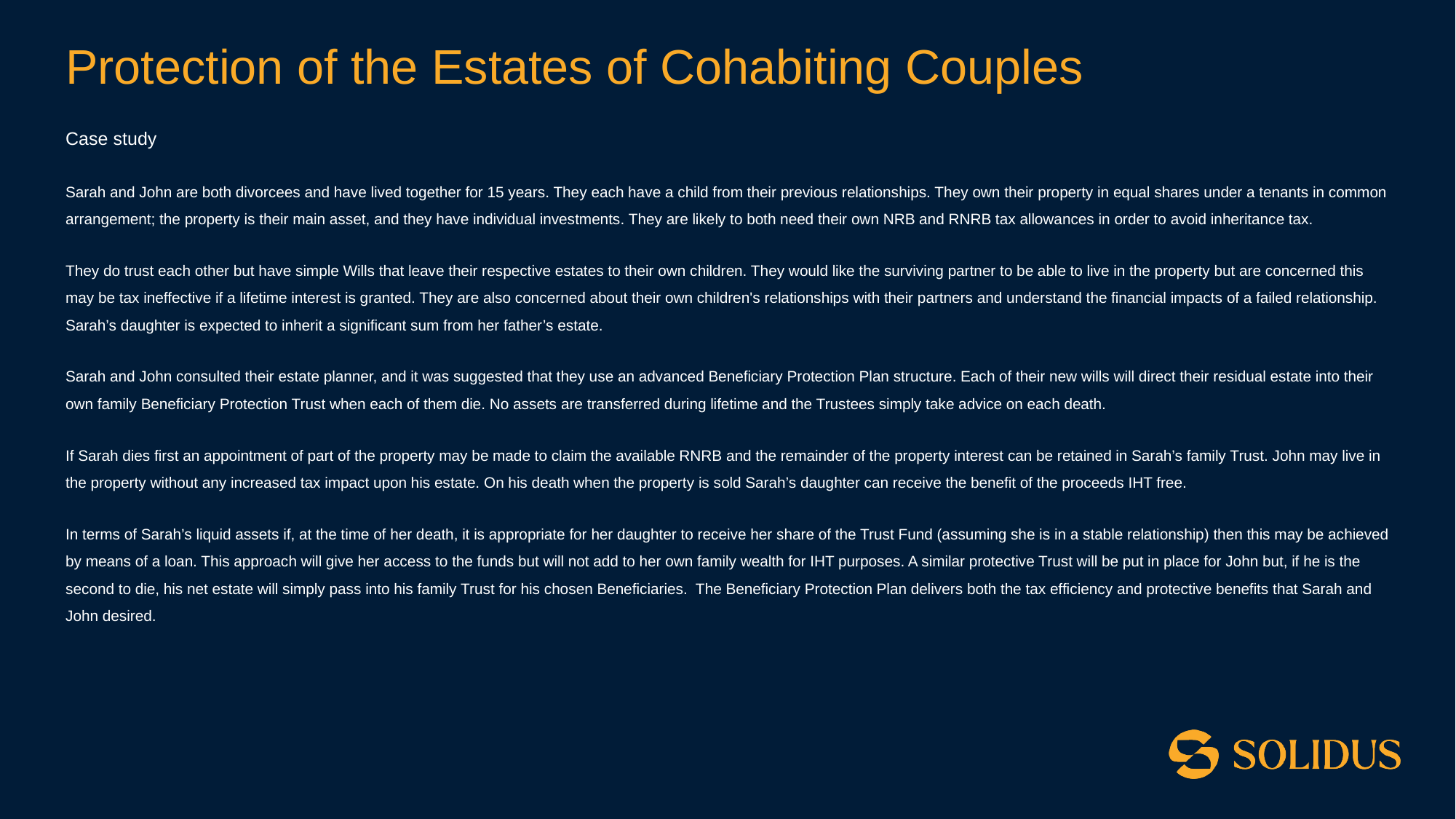

# Protection of the Estates of Cohabiting Couples
Case study
Sarah and John are both divorcees and have lived together for 15 years. They each have a child from their previous relationships. They own their property in equal shares under a tenants in common arrangement; the property is their main asset, and they have individual investments. They are likely to both need their own NRB and RNRB tax allowances in order to avoid inheritance tax.
They do trust each other but have simple Wills that leave their respective estates to their own children. They would like the surviving partner to be able to live in the property but are concerned this may be tax ineffective if a lifetime interest is granted. They are also concerned about their own children's relationships with their partners and understand the financial impacts of a failed relationship.  Sarah’s daughter is expected to inherit a significant sum from her father’s estate.
Sarah and John consulted their estate planner, and it was suggested that they use an advanced Beneficiary Protection Plan structure. Each of their new wills will direct their residual estate into their own family Beneficiary Protection Trust when each of them die. No assets are transferred during lifetime and the Trustees simply take advice on each death.
If Sarah dies first an appointment of part of the property may be made to claim the available RNRB and the remainder of the property interest can be retained in Sarah’s family Trust. John may live in the property without any increased tax impact upon his estate. On his death when the property is sold Sarah’s daughter can receive the benefit of the proceeds IHT free.
In terms of Sarah’s liquid assets if, at the time of her death, it is appropriate for her daughter to receive her share of the Trust Fund (assuming she is in a stable relationship) then this may be achieved by means of a loan. This approach will give her access to the funds but will not add to her own family wealth for IHT purposes. A similar protective Trust will be put in place for John but, if he is the second to die, his net estate will simply pass into his family Trust for his chosen Beneficiaries.  The Beneficiary Protection Plan delivers both the tax efficiency and protective benefits that Sarah and John desired.